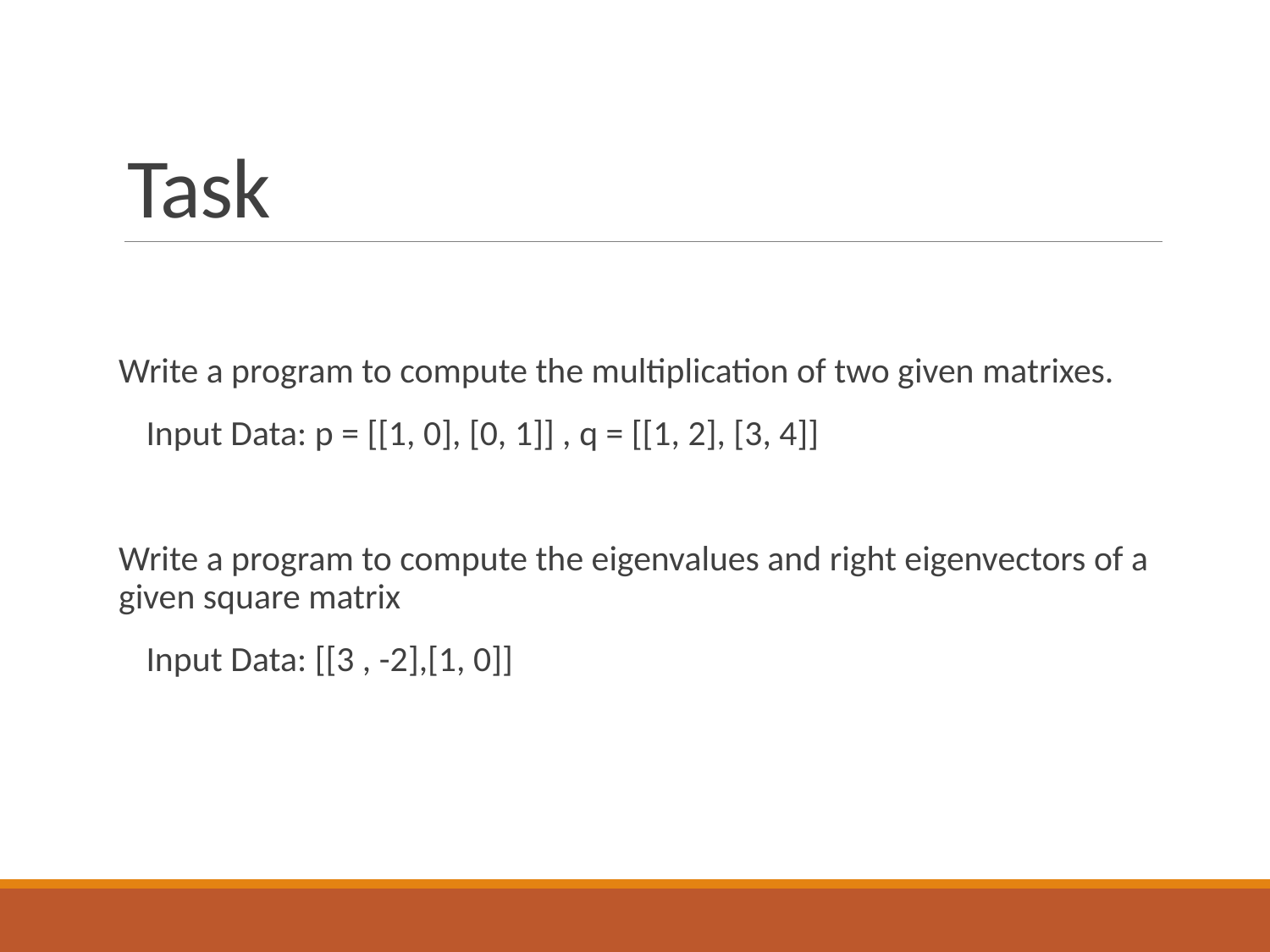

# Task
Write a program to compute the multiplication of two given matrixes.
     Input Data: p = [[1, 0], [0, 1]] , q = [[1, 2], [3, 4]]

Write a program to compute the eigenvalues and right eigenvectors of a given square matrix
     Input Data: [[3 , -2],[1, 0]]